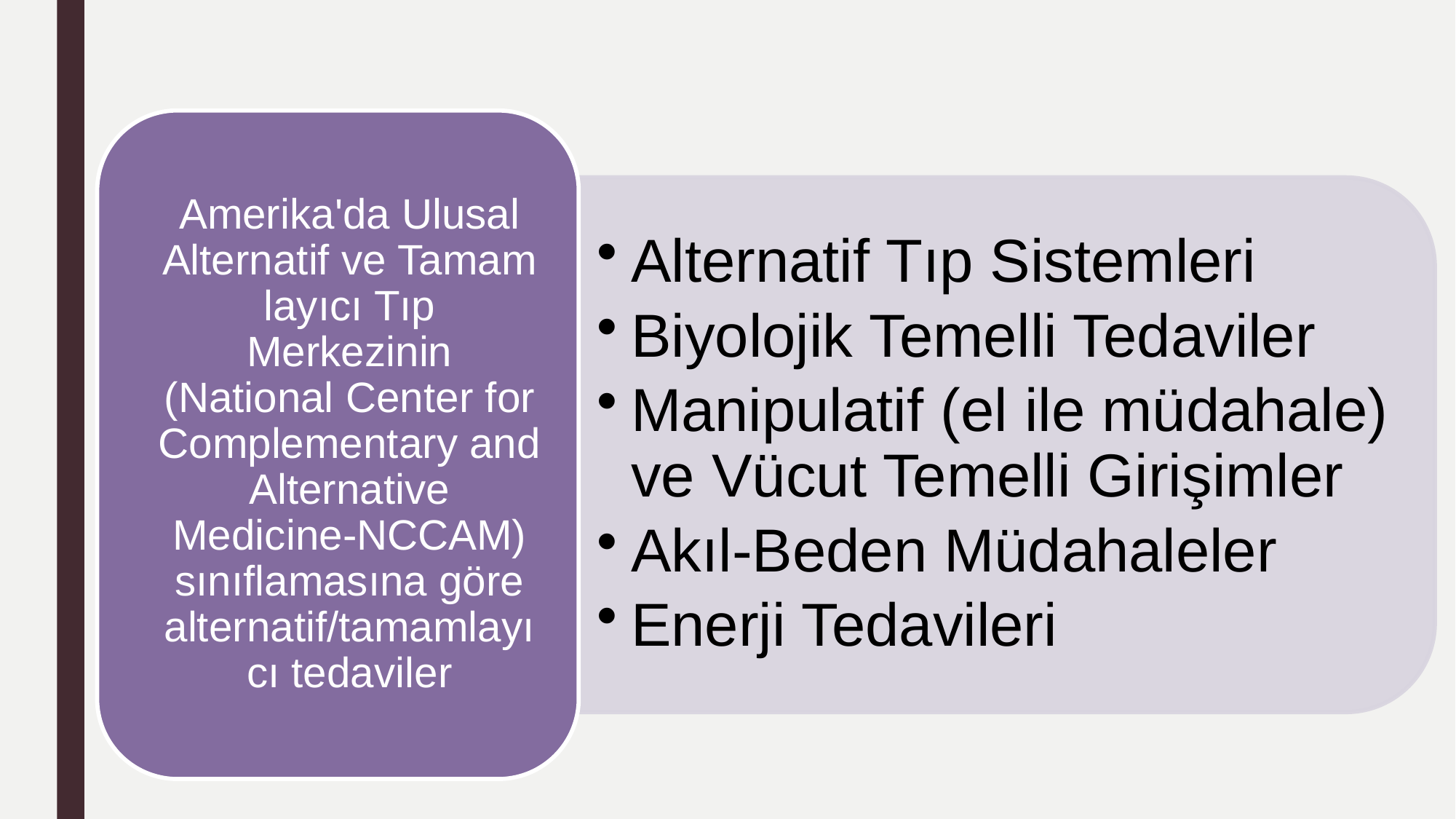

Alternatif Tıp Sistemleri
Biyolojik Temelli Tedaviler
Manipulatif (el ile müdahale) ve Vücut Temelli Girişimler
Akıl-Beden Müdahaleler
Enerji Tedavileri
Amerika'da Ulusal Alternatif ve Tamam­layıcı Tıp Merkezinin (National Center for Complementary and Alternative Medicine-NCCAM) sınıflamasına göre alternatif/tamamlayıcı tedaviler